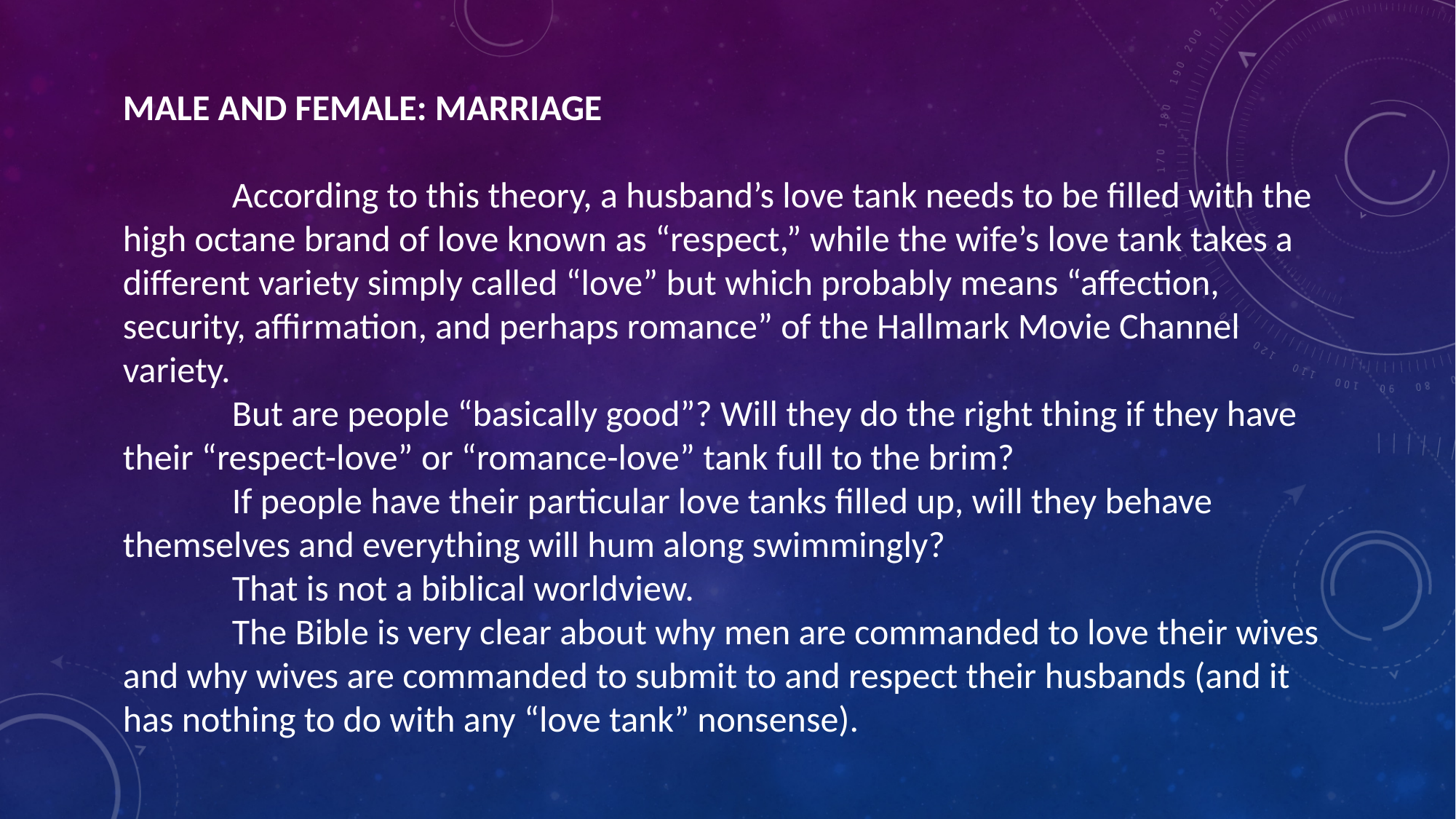

MALE AND FEMALE: MARRIAGE

	According to this theory, a husband’s love tank needs to be filled with the high octane brand of love known as “respect,” while the wife’s love tank takes a different variety simply called “love” but which probably means “affection, security, affirmation, and perhaps romance” of the Hallmark Movie Channel variety.
	But are people “basically good”? Will they do the right thing if they have their “respect-love” or “romance-love” tank full to the brim?
	If people have their particular love tanks filled up, will they behave themselves and everything will hum along swimmingly?
	That is not a biblical worldview.
	The Bible is very clear about why men are commanded to love their wives and why wives are commanded to submit to and respect their husbands (and it has nothing to do with any “love tank” nonsense).